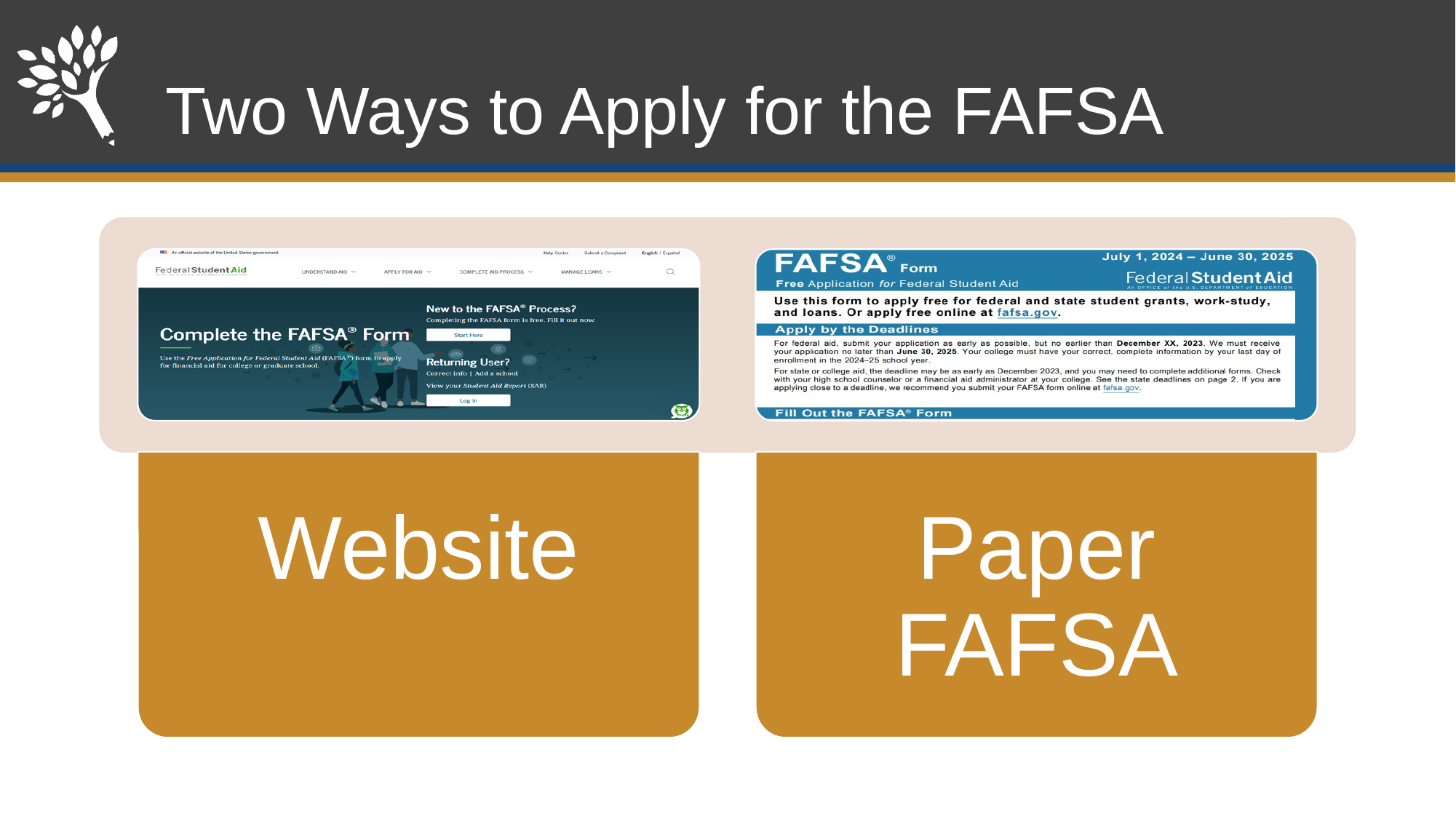

# Two Ways to Apply for the FAFSA
Website
Paper FAFSA